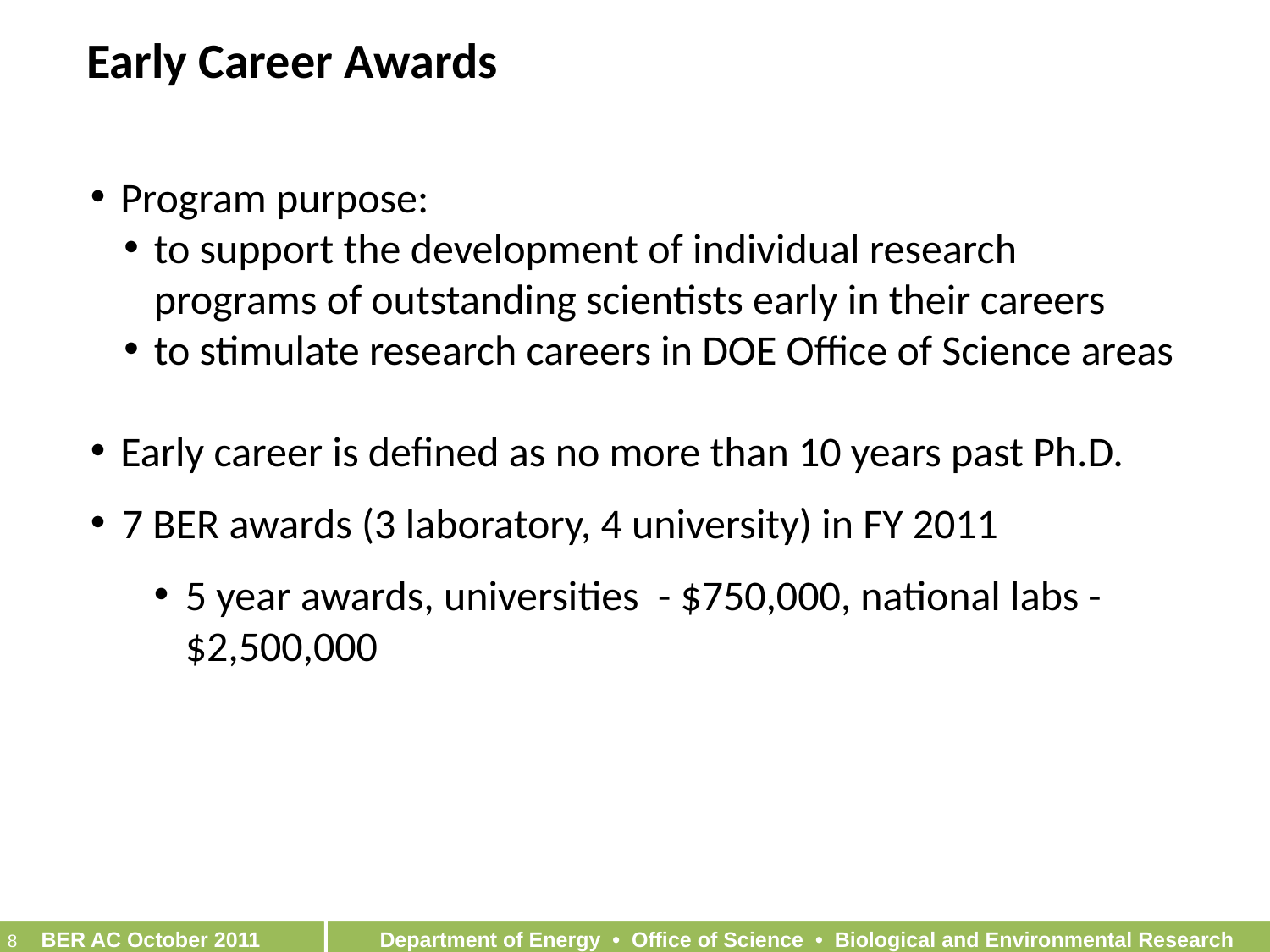

Early Career Awards
Program purpose:
to support the development of individual research programs of outstanding scientists early in their careers
to stimulate research careers in DOE Office of Science areas

Early career is defined as no more than 10 years past Ph.D.
7 BER awards (3 laboratory, 4 university) in FY 2011
5 year awards, universities  - $750,000, national labs - $2,500,000